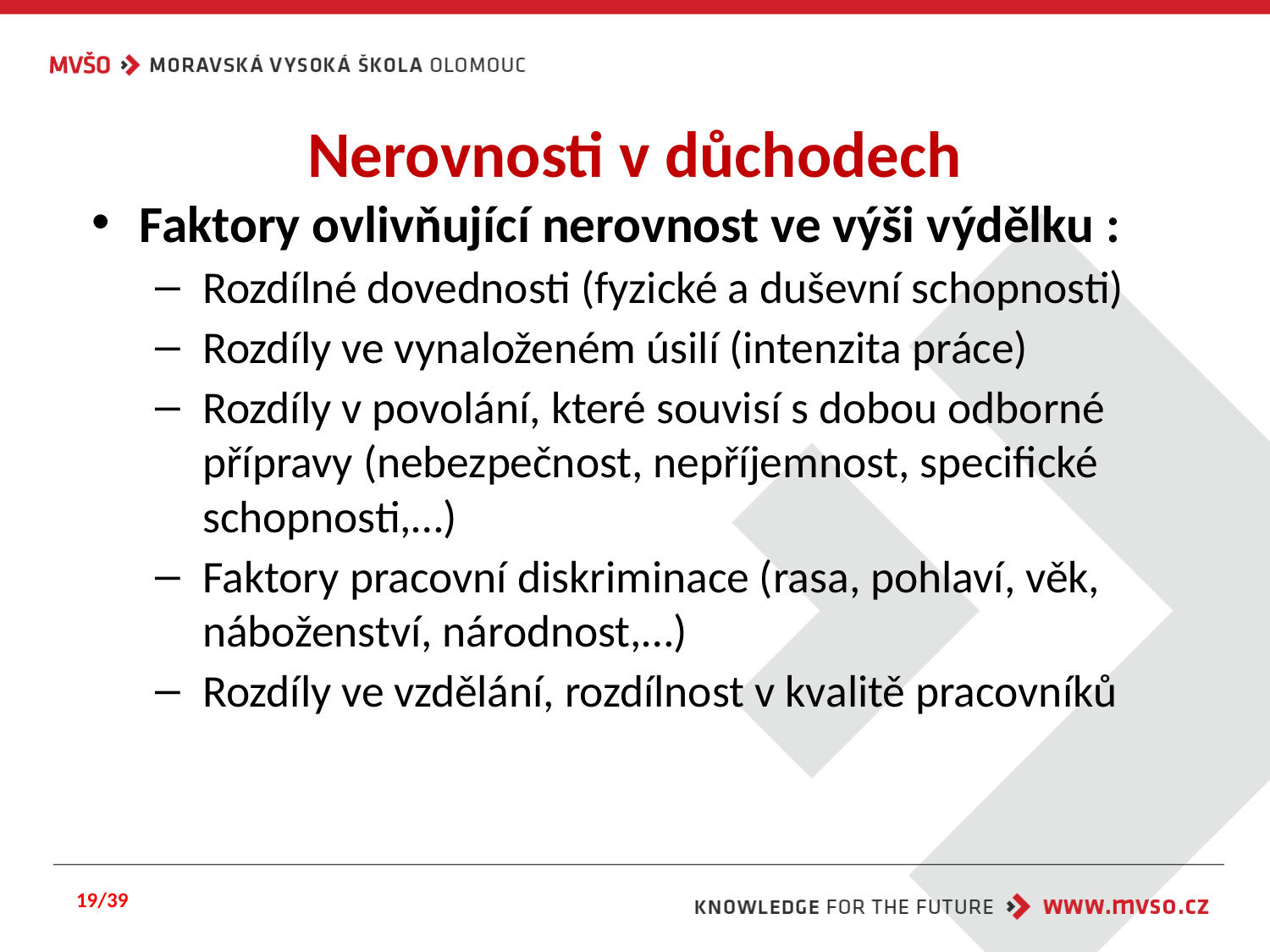

# Nerovnosti v důchodech
Faktory ovlivňující nerovnost ve výši výdělku :
Rozdílné dovednosti (fyzické a duševní schopnosti)
Rozdíly ve vynaloženém úsilí (intenzita práce)
Rozdíly v povolání, které souvisí s dobou odborné přípravy (nebezpečnost, nepříjemnost, specifické schopnosti,…)
Faktory pracovní diskriminace (rasa, pohlaví, věk, náboženství, národnost,…)
Rozdíly ve vzdělání, rozdílnost v kvalitě pracovníků
19/39